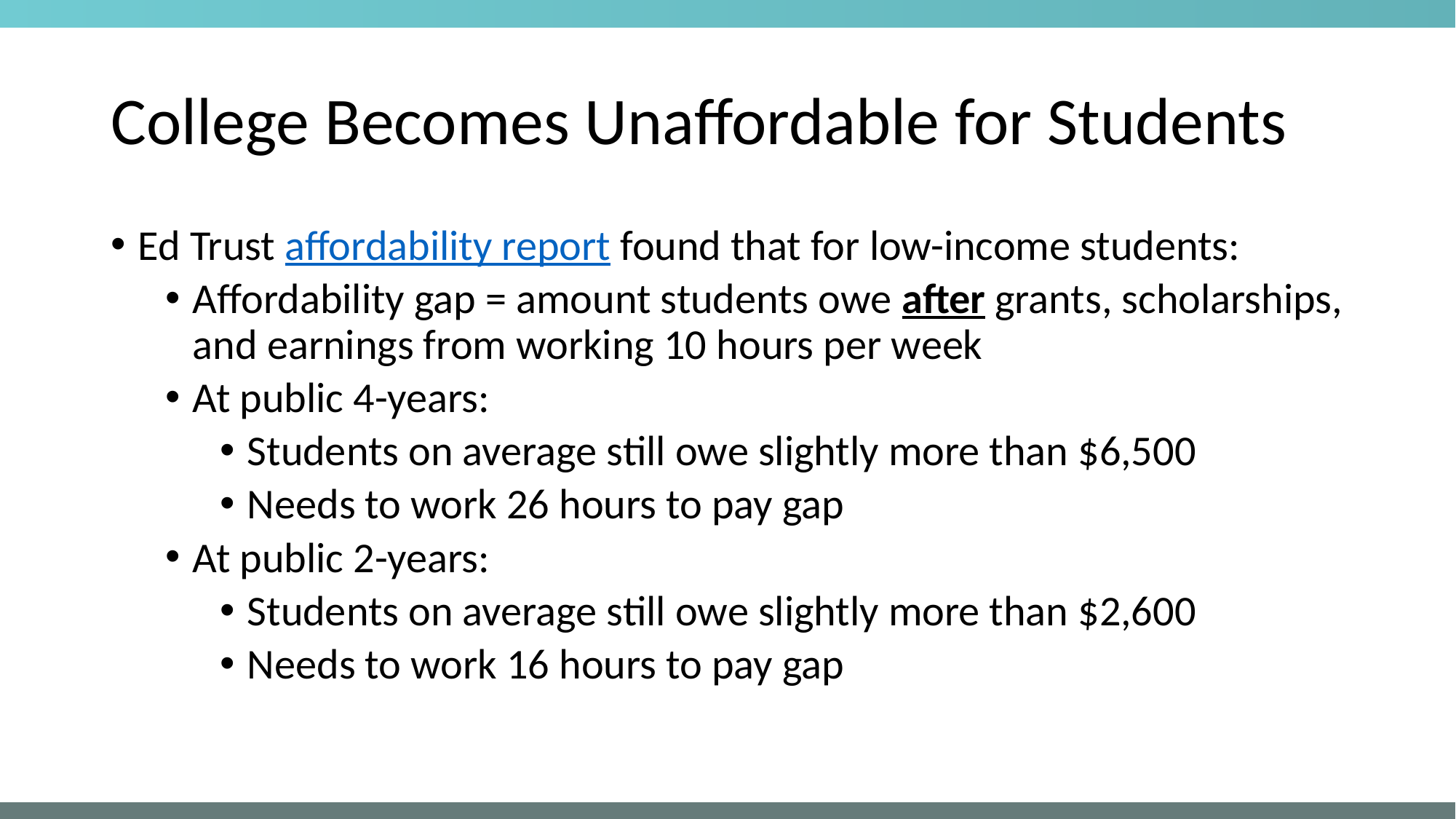

# College Becomes Unaffordable for Students
Ed Trust affordability report found that for low-income students:
Affordability gap = amount students owe after grants, scholarships, and earnings from working 10 hours per week
At public 4-years:
Students on average still owe slightly more than $6,500
Needs to work 26 hours to pay gap
At public 2-years:
Students on average still owe slightly more than $2,600
Needs to work 16 hours to pay gap